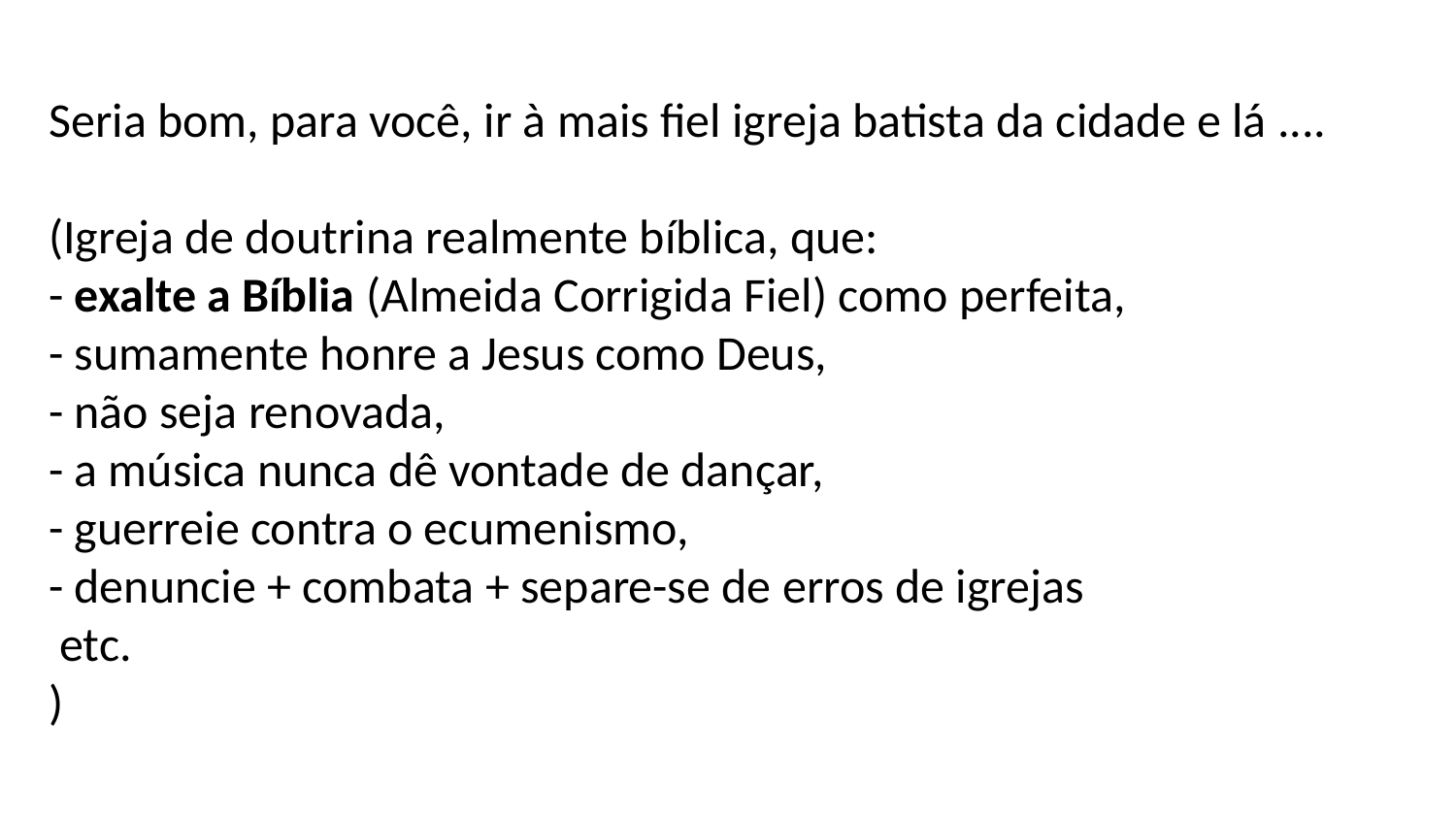

# Seria bom, para você, ir à mais fiel igreja batista da cidade e lá .... (Igreja de doutrina realmente bíblica, que: - exalte a Bíblia (Almeida Corrigida Fiel) como perfeita, - sumamente honre a Jesus como Deus, - não seja renovada, - a música nunca dê vontade de dançar, - guerreie contra o ecumenismo, - denuncie + combata + separe-se de erros de igrejas etc. )